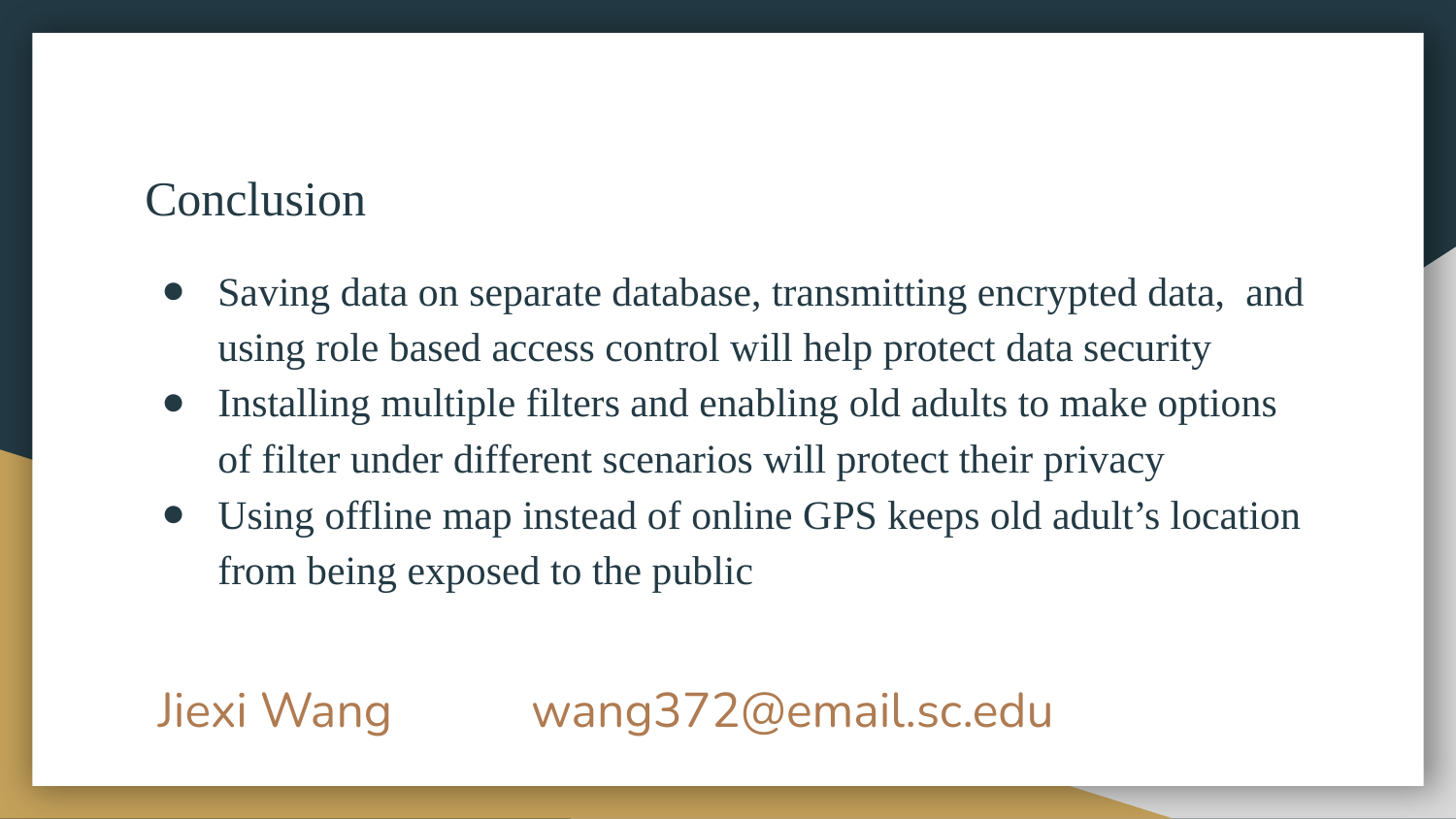

Conclusion
Saving data on separate database, transmitting encrypted data,  and using role based access control will help protect data security
Installing multiple filters and enabling old adults to make options of filter under different scenarios will protect their privacy
Using offline map instead of online GPS keeps old adult’s location from being exposed to the public

# Jiexi Wang           wang372@email.sc.edu